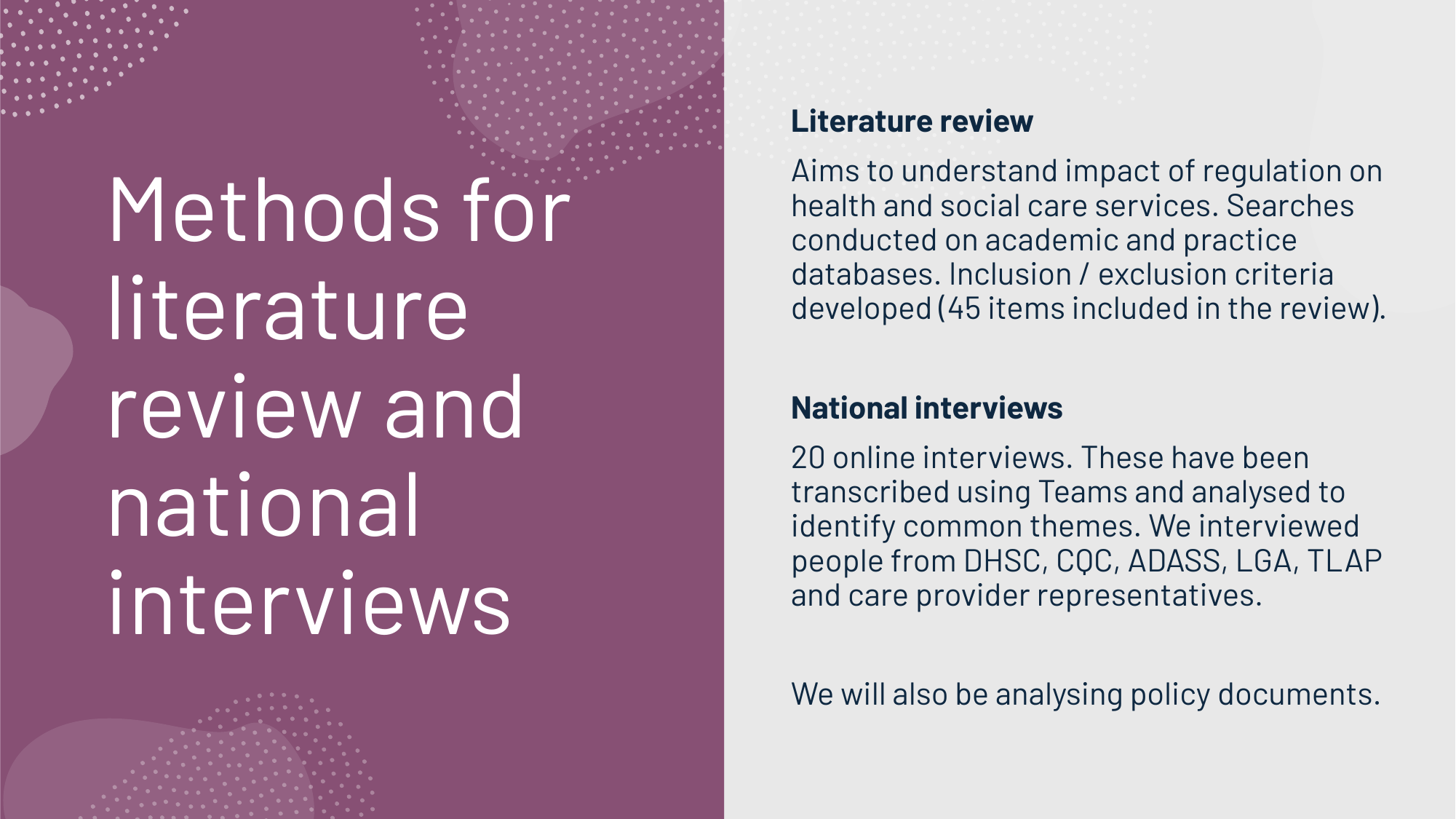

# Methods for literature review and national interviews
Literature review
Aims to understand impact of regulation on health and social care services. Searches conducted on academic and practice databases. Inclusion / exclusion criteria developed (45 items included in the review).

National interviews
20 online interviews. These have been transcribed using Teams and analysed to identify common themes. We interviewed people from DHSC, CQC, ADASS, LGA, TLAP and care provider representatives.

We will also be analysing policy documents.